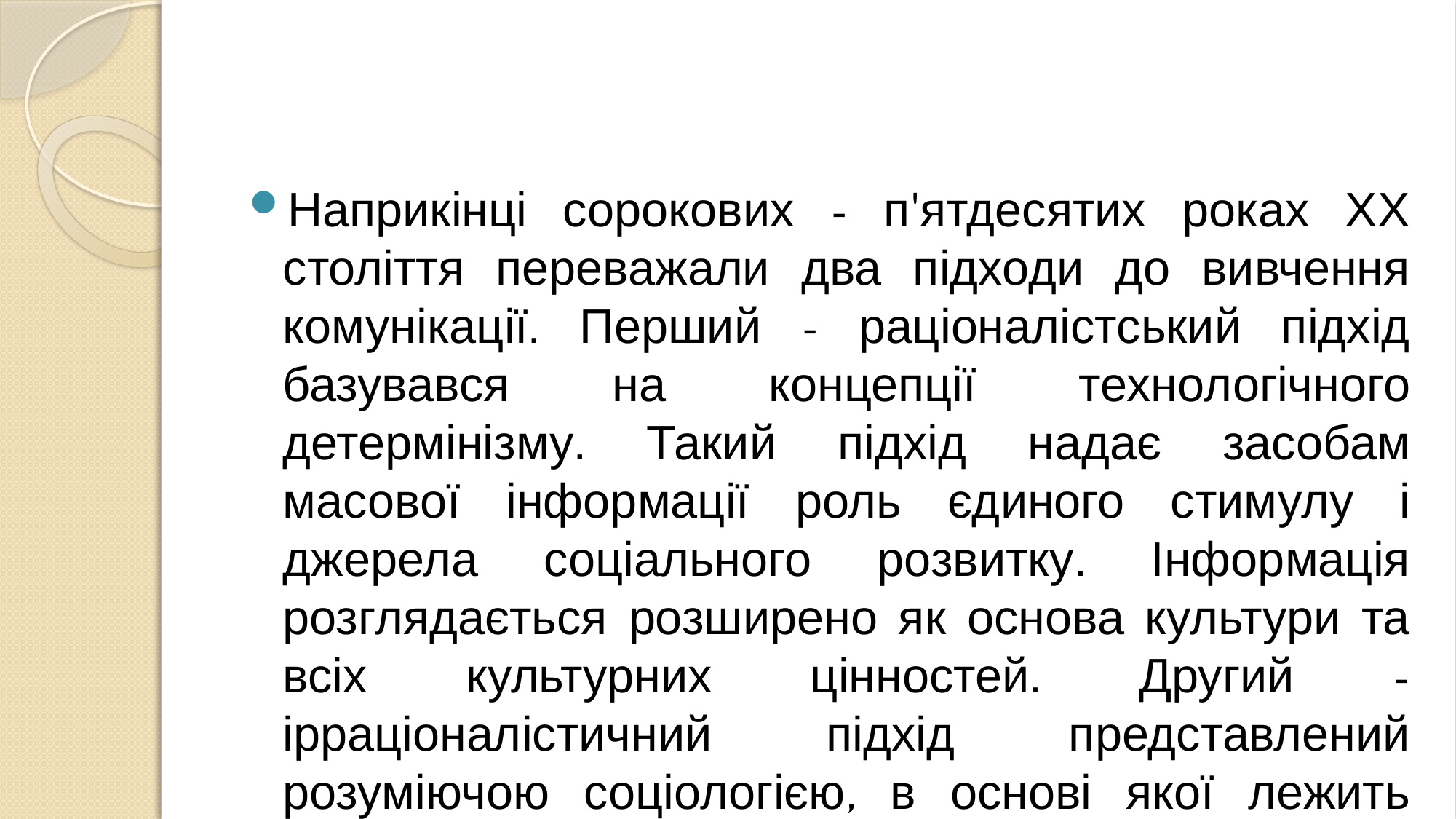

#
Наприкінці сорокових - п'ятдесятих роках ХХ століття переважали два підходи до вивчення комунікації. Перший - раціоналістський підхід базувався на концепції технологічного детермінізму. Такий підхід надає засобам масової інформації роль єдиного стимулу і джерела соціального розвитку. Інформація розглядається розширено як основа культури та всіх культурних цінностей. Другий - ірраціоналістичний підхід представлений розуміючою соціологією, в основі якої лежить концепція взаєморозуміння, тобто розуміння людиною іншої людини. Тут розглядаються дії, що ставлять собі за мету комунікацію (свідомо використовують знаки - Шюц), і ті, що не мають такої мети.